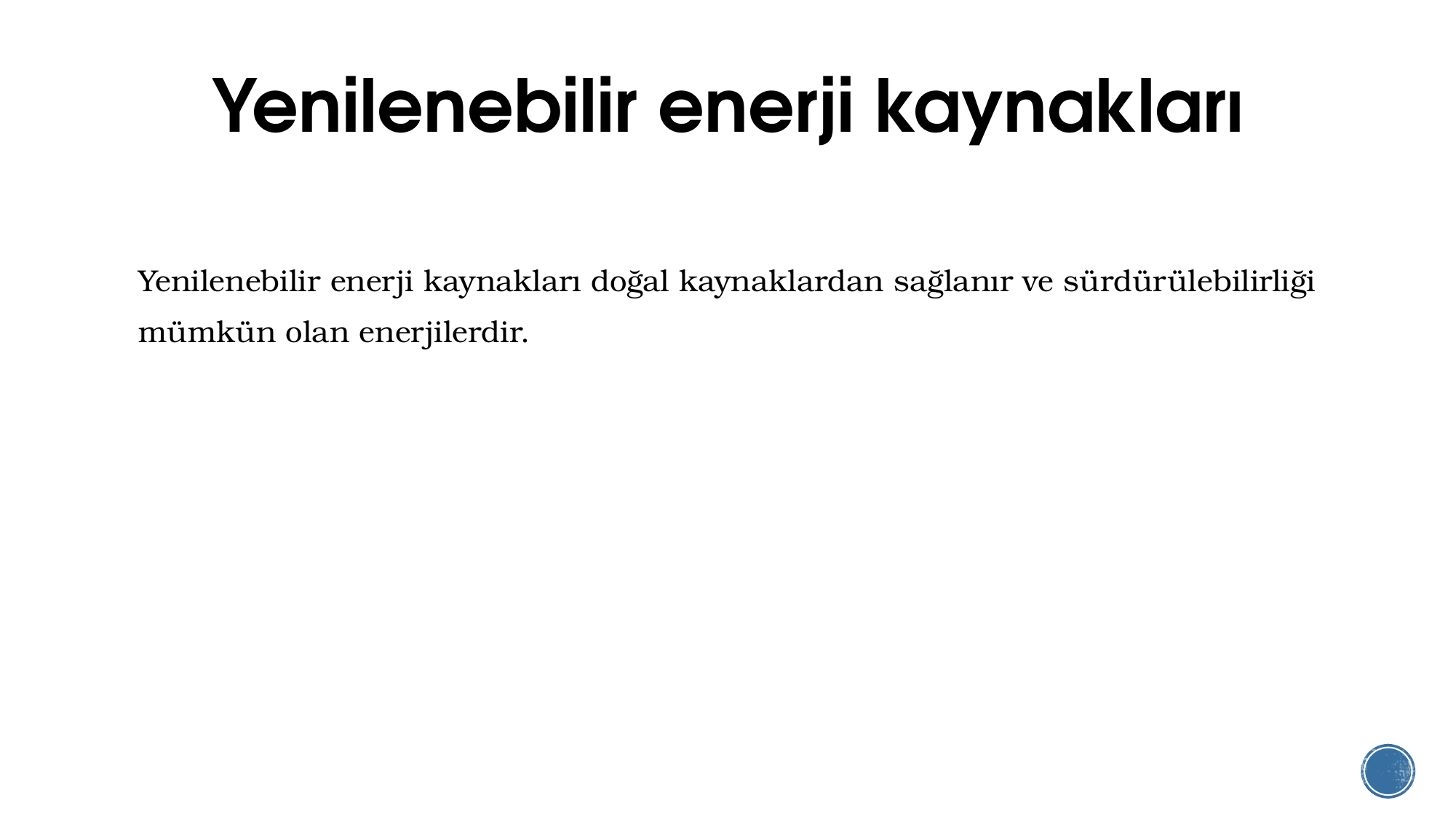

# Yenilenebilir enerji kaynakları

Yenilenebilir enerji kaynakları doğal kaynaklardan sağlanır ve sürdürülebilirliği
mümkün olan enerjilerdir.